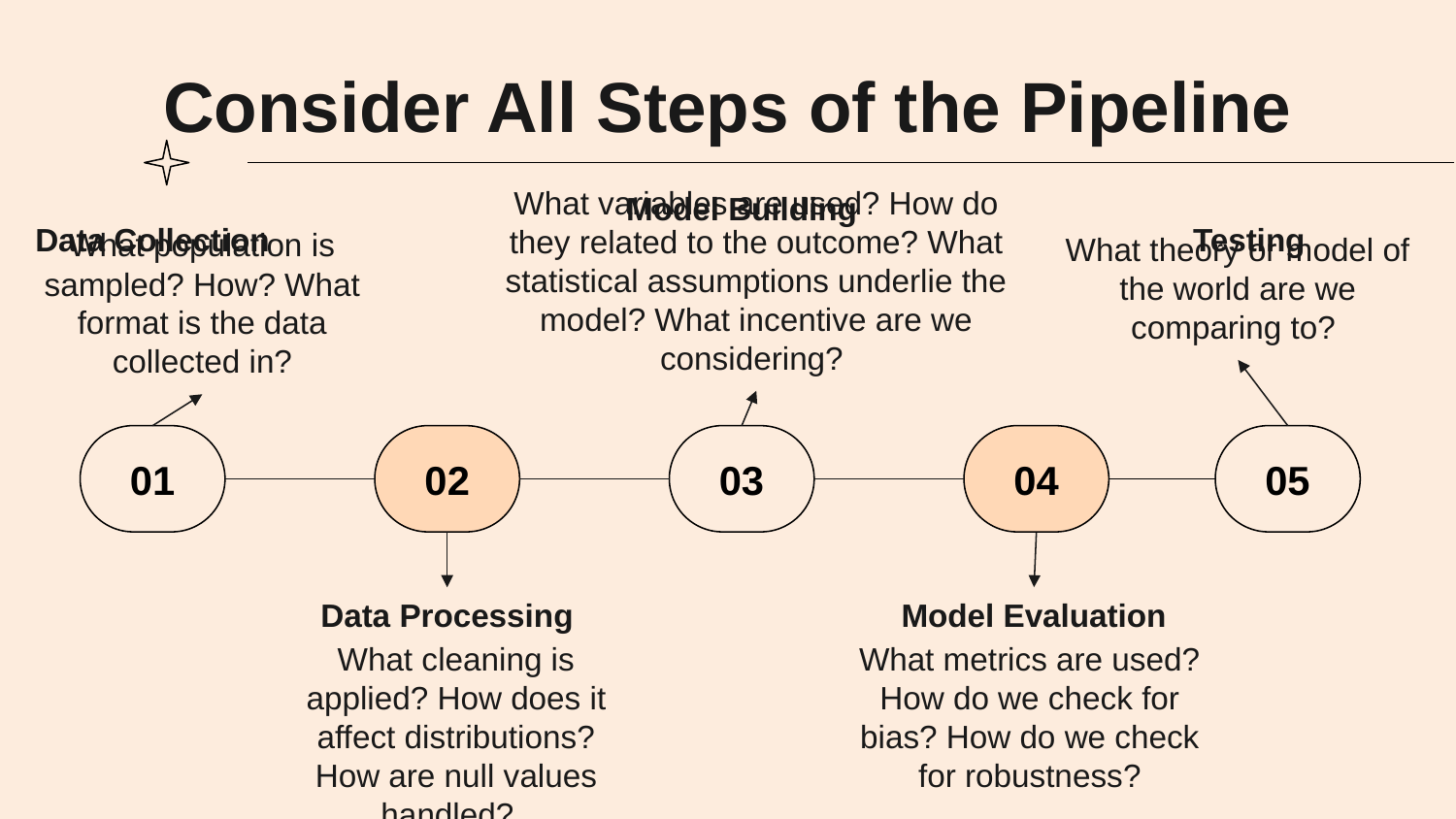

# Consider All Steps of the Pipeline

Model Building
Testing
Data Collection
What population is sampled? How? What format is the data collected in?
What variables are used? How do they related to the outcome? What statistical assumptions underlie the model? What incentive are we considering?
What theory or model of the world are we comparing to?
01
02
03
04
05
Data Processing
Model Evaluation
What cleaning is applied? How does it affect distributions? How are null values handled?
What metrics are used? How do we check for bias? How do we check for robustness?